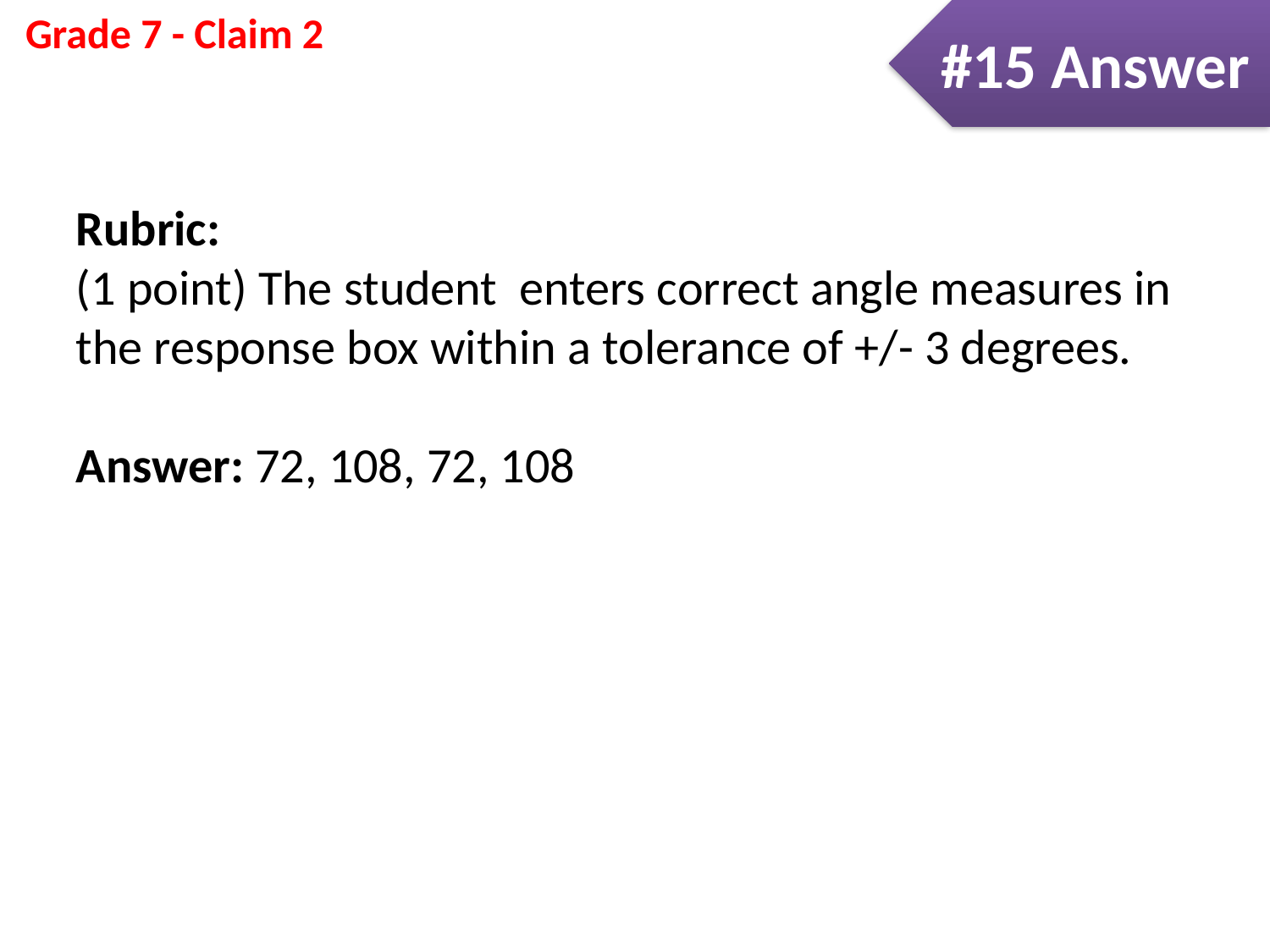

#15 Answer
Rubric:
(1 point) The student  enters correct angle measures in the response box within a tolerance of +/- 3 degrees.

Answer: 72, 108, 72, 108